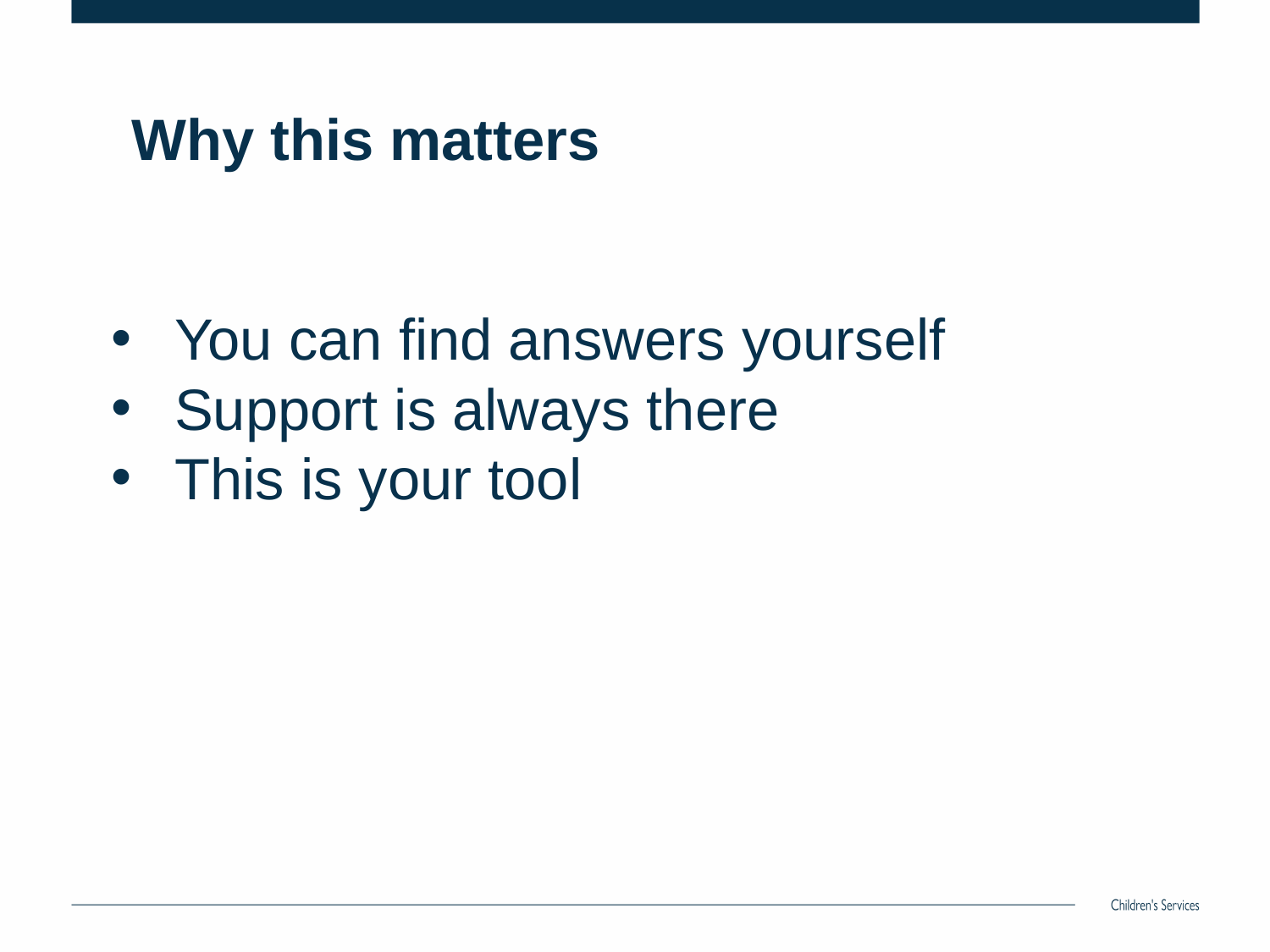

# Why this matters
You can find answers yourself
Support is always there
This is your tool